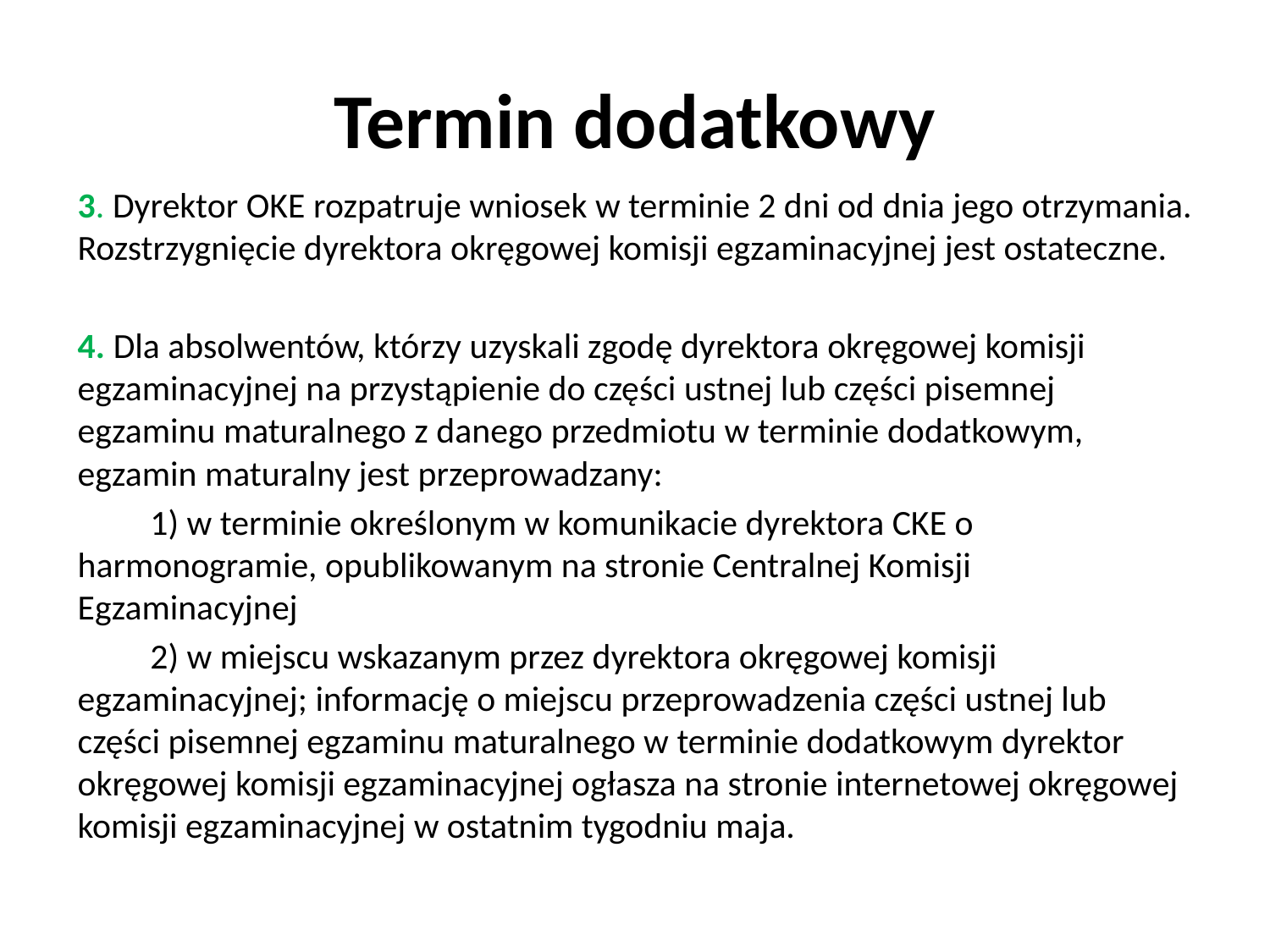

# Termin dodatkowy
3. Dyrektor OKE rozpatruje wniosek w terminie 2 dni od dnia jego otrzymania. Rozstrzygnięcie dyrektora okręgowej komisji egzaminacyjnej jest ostateczne.

4. Dla absolwentów, którzy uzyskali zgodę dyrektora okręgowej komisji egzaminacyjnej na przystąpienie do części ustnej lub części pisemnej egzaminu maturalnego z danego przedmiotu w terminie dodatkowym, egzamin maturalny jest przeprowadzany:
         1) w terminie określonym w komunikacie dyrektora CKE o harmonogramie, opublikowanym na stronie Centralnej Komisji Egzaminacyjnej
         2) w miejscu wskazanym przez dyrektora okręgowej komisji egzaminacyjnej; informację o miejscu przeprowadzenia części ustnej lub części pisemnej egzaminu maturalnego w terminie dodatkowym dyrektor okręgowej komisji egzaminacyjnej ogłasza na stronie internetowej okręgowej komisji egzaminacyjnej w ostatnim tygodniu maja.